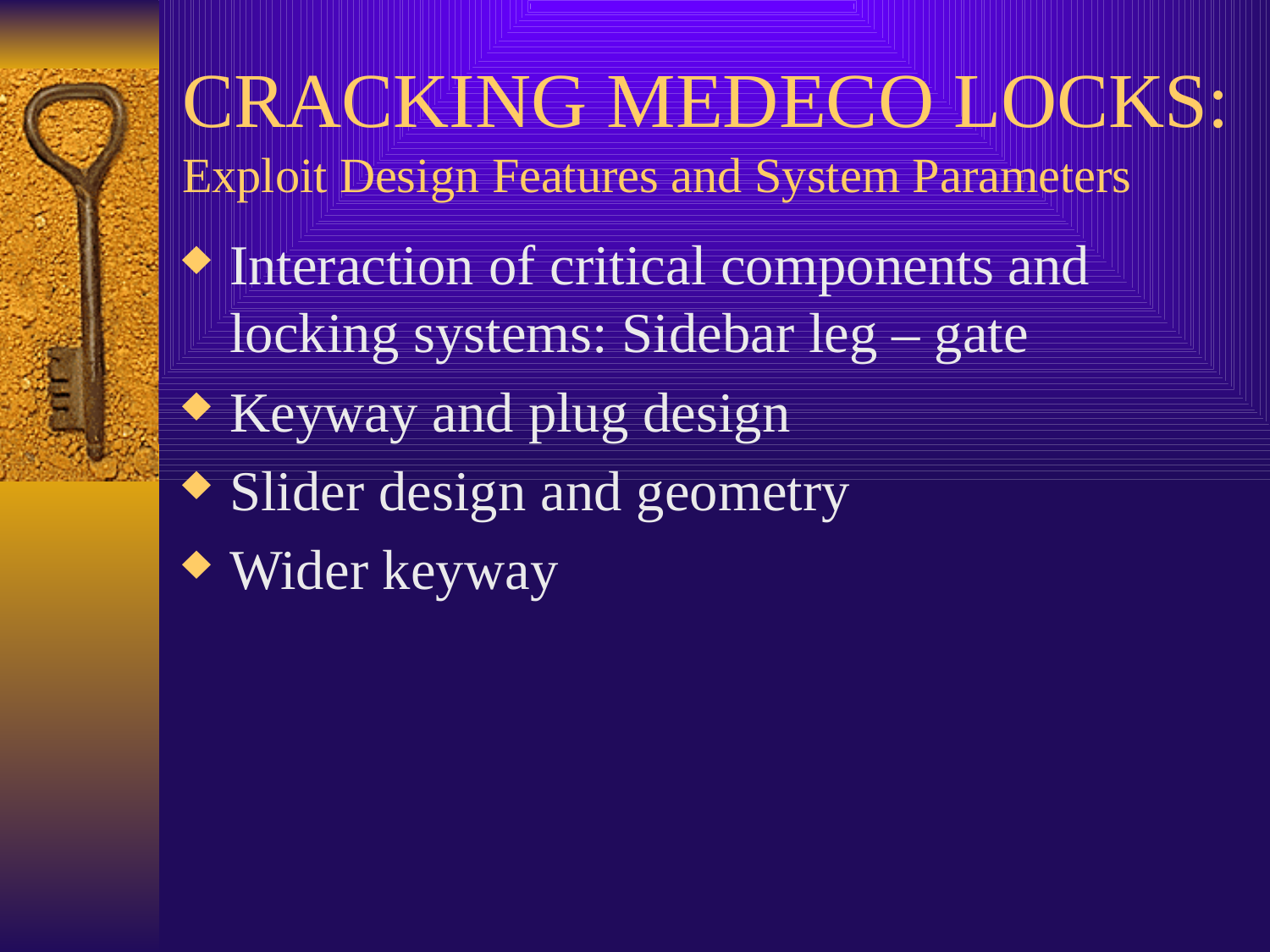

# CRACKING MEDECO LOCKS: Exploit Design Features and System Parameters
Interaction of critical components and locking systems: Sidebar leg – gate
Keyway and plug design
Slider design and geometry
Wider keyway